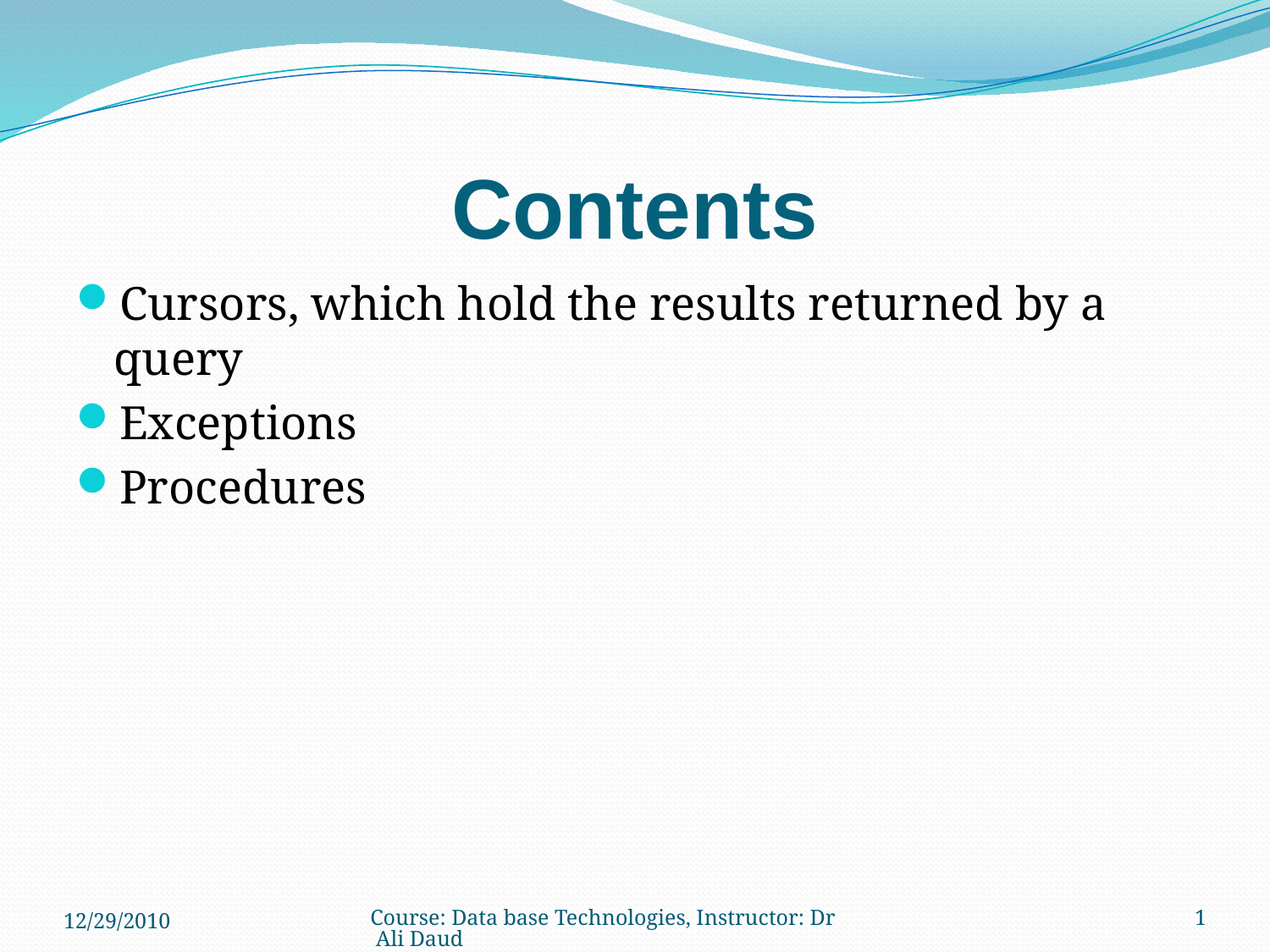

# Contents
Cursors, which hold the results returned by a query
Exceptions
Procedures
12/29/2010
Course: Data base Technologies, Instructor: Dr Ali Daud
1